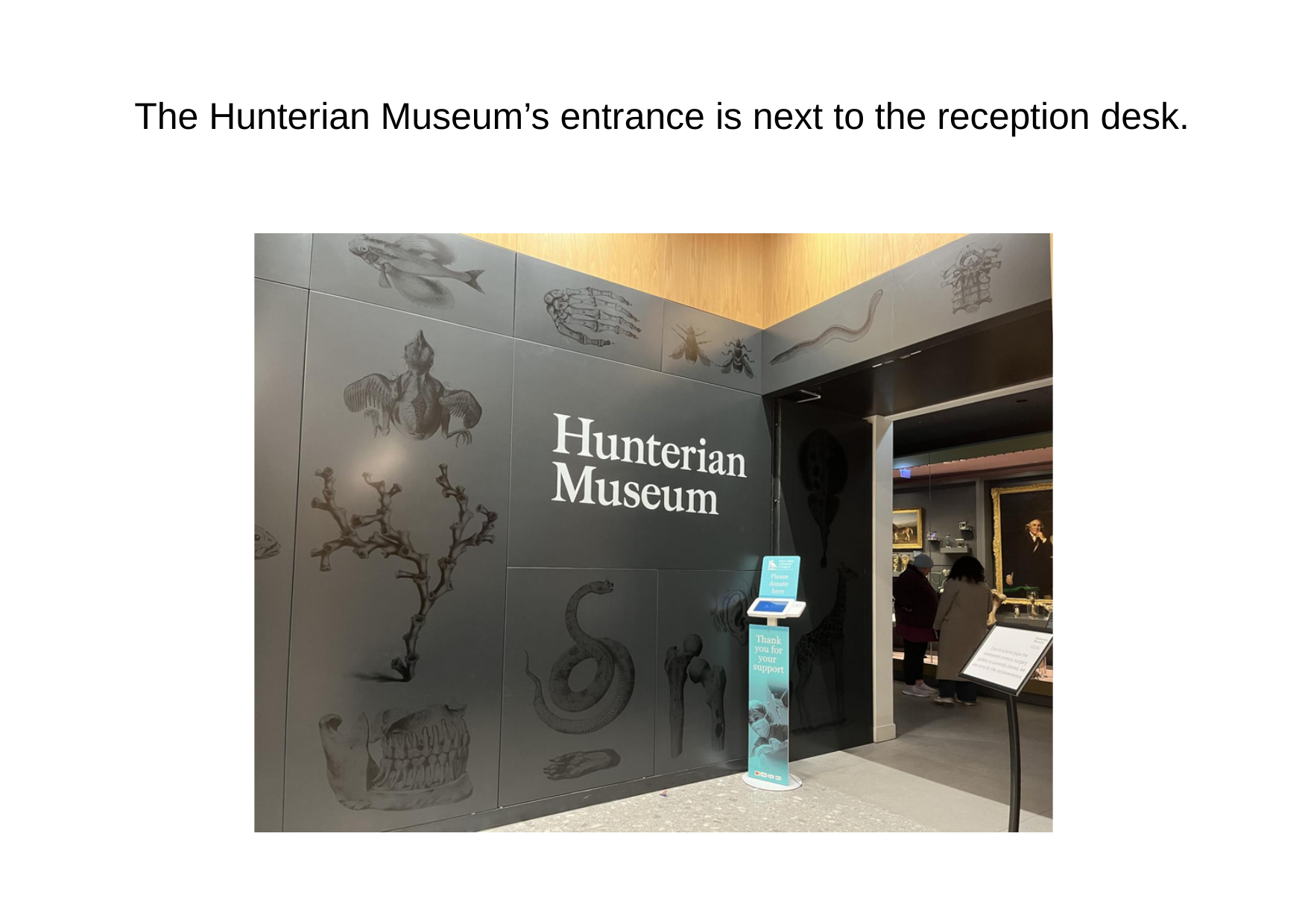

The Hunterian Museum’s entrance is next to the reception desk.